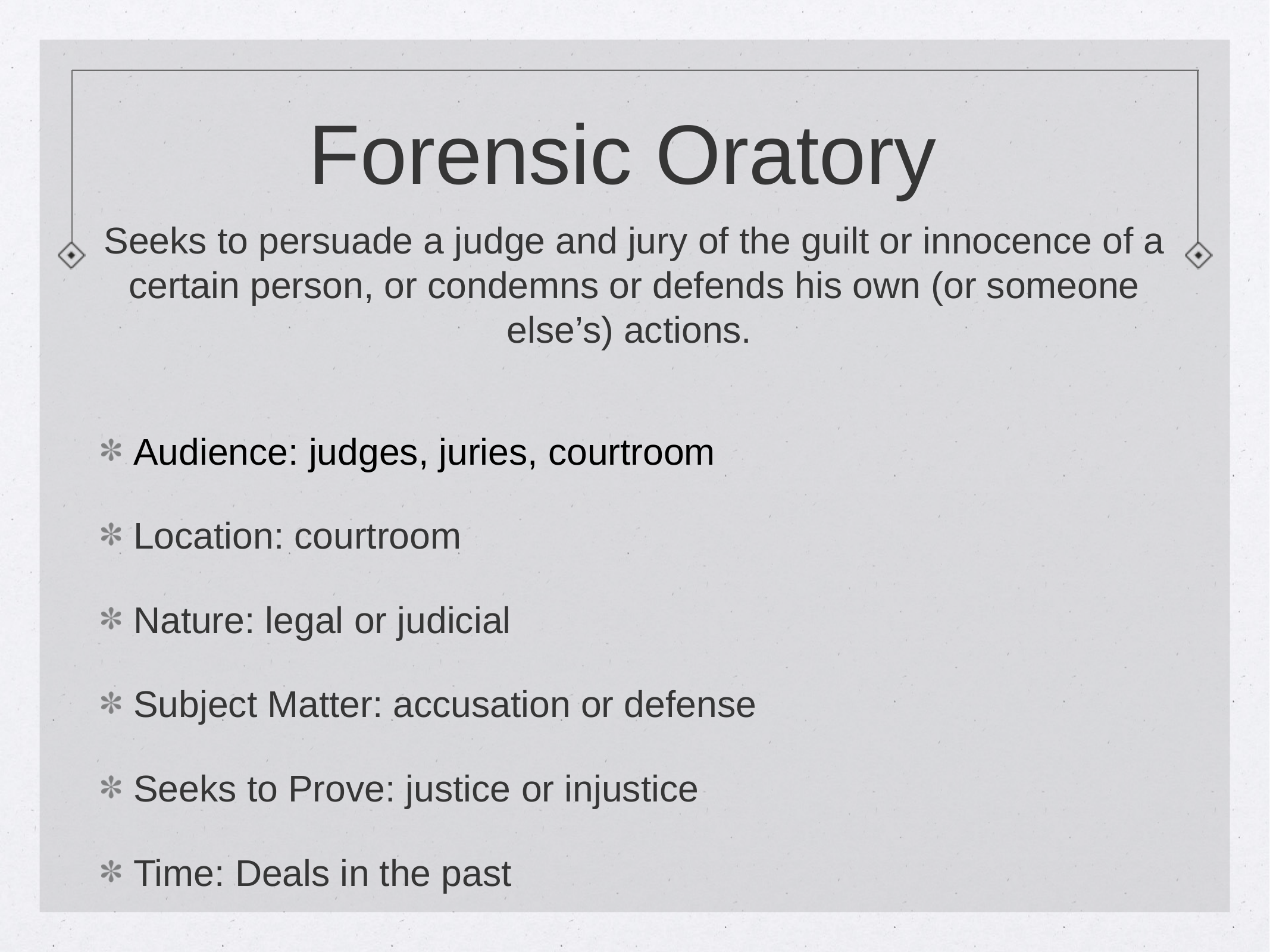

# Forensic Oratory
Seeks to persuade a judge and jury of the guilt or innocence of a certain person, or condemns or defends his own (or someone else’s) actions.
Audience: judges, juries, courtroom
Location: courtroom
Nature: legal or judicial
Subject Matter: accusation or defense
Seeks to Prove: justice or injustice
Time: Deals in the past